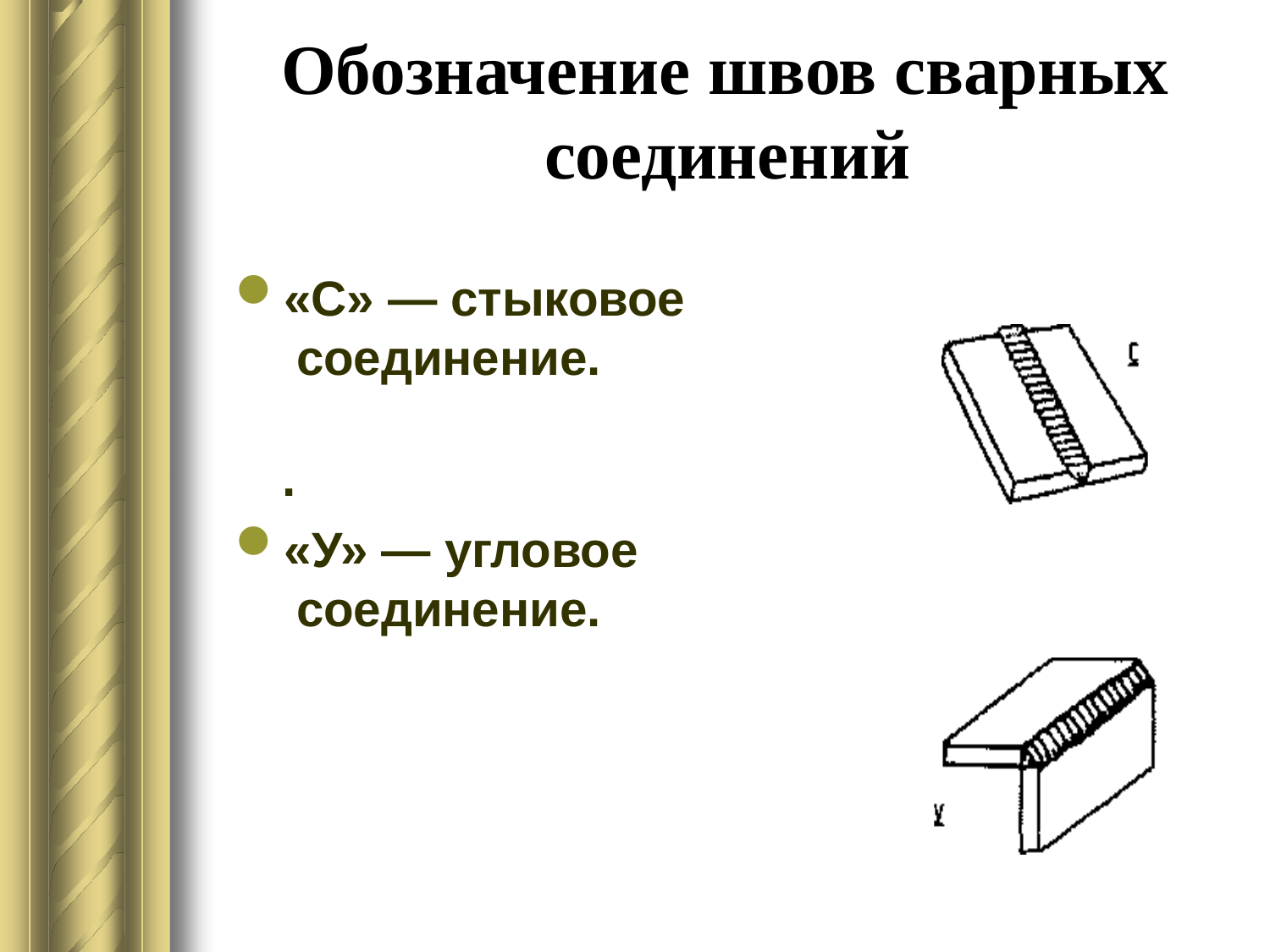

# Обозначение швов сварных  соединений
«С» — стыковое  соединение.

.
«У» — угловое  соединение.